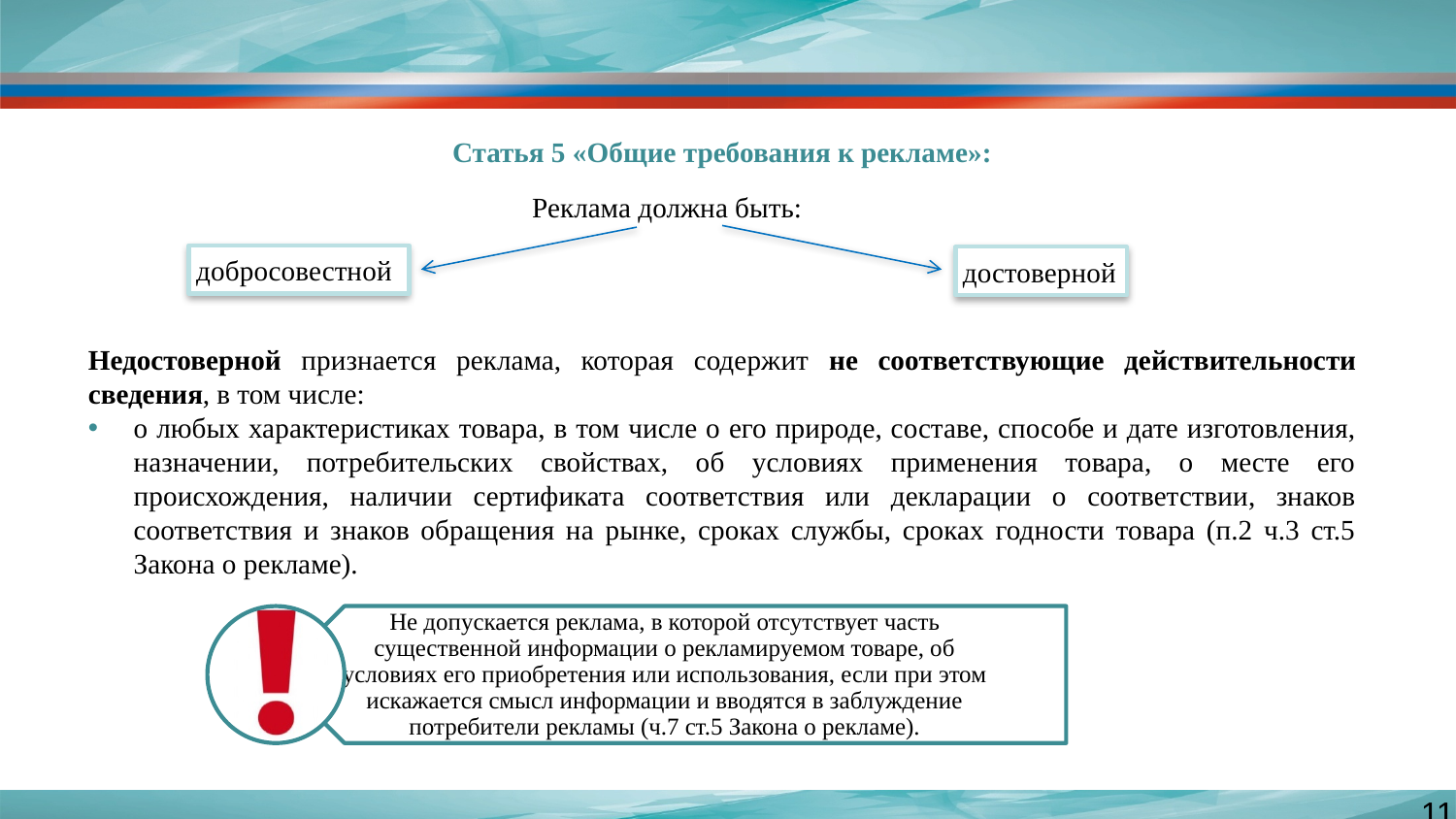

Статья 5 «Общие требования к рекламе»:
Реклама должна быть:
добросовестной
достоверной
Недостоверной признается реклама, которая содержит не соответствующие действительности сведения, в том числе:
о любых характеристиках товара, в том числе о его природе, составе, способе и дате изготовления, назначении, потребительских свойствах, об условиях применения товара, о месте его происхождения, наличии сертификата соответствия или декларации о соответствии, знаков соответствия и знаков обращения на рынке, сроках службы, сроках годности товара (п.2 ч.3 ст.5 Закона о рекламе).
Не допускается реклама, в которой отсутствует часть существенной информации о рекламируемом товаре, об условиях его приобретения или использования, если при этом искажается смысл информации и вводятся в заблуждение потребители рекламы (ч.7 ст.5 Закона о рекламе).
11